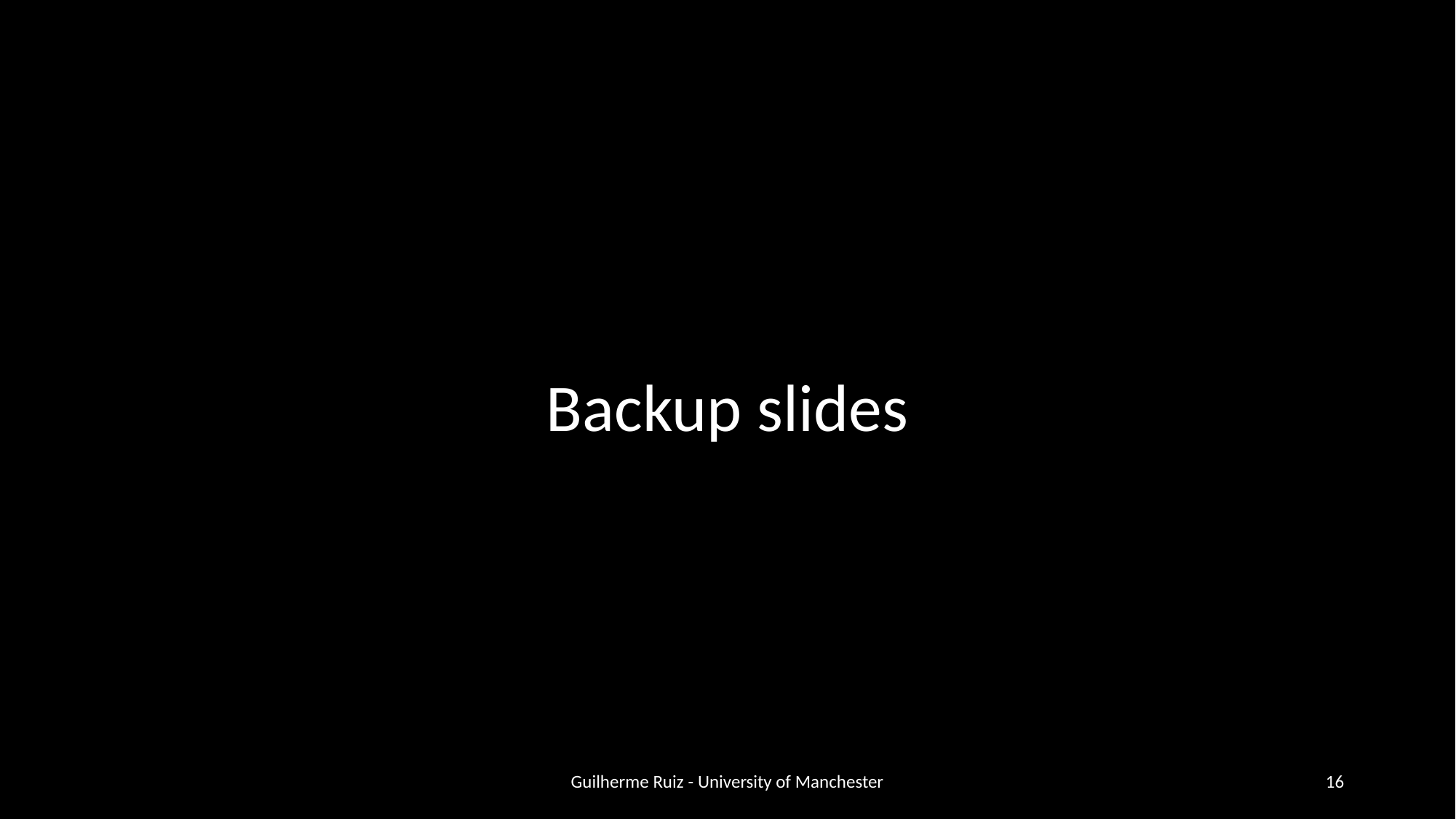

# Backup slides
Guilherme Ruiz - University of Manchester
16